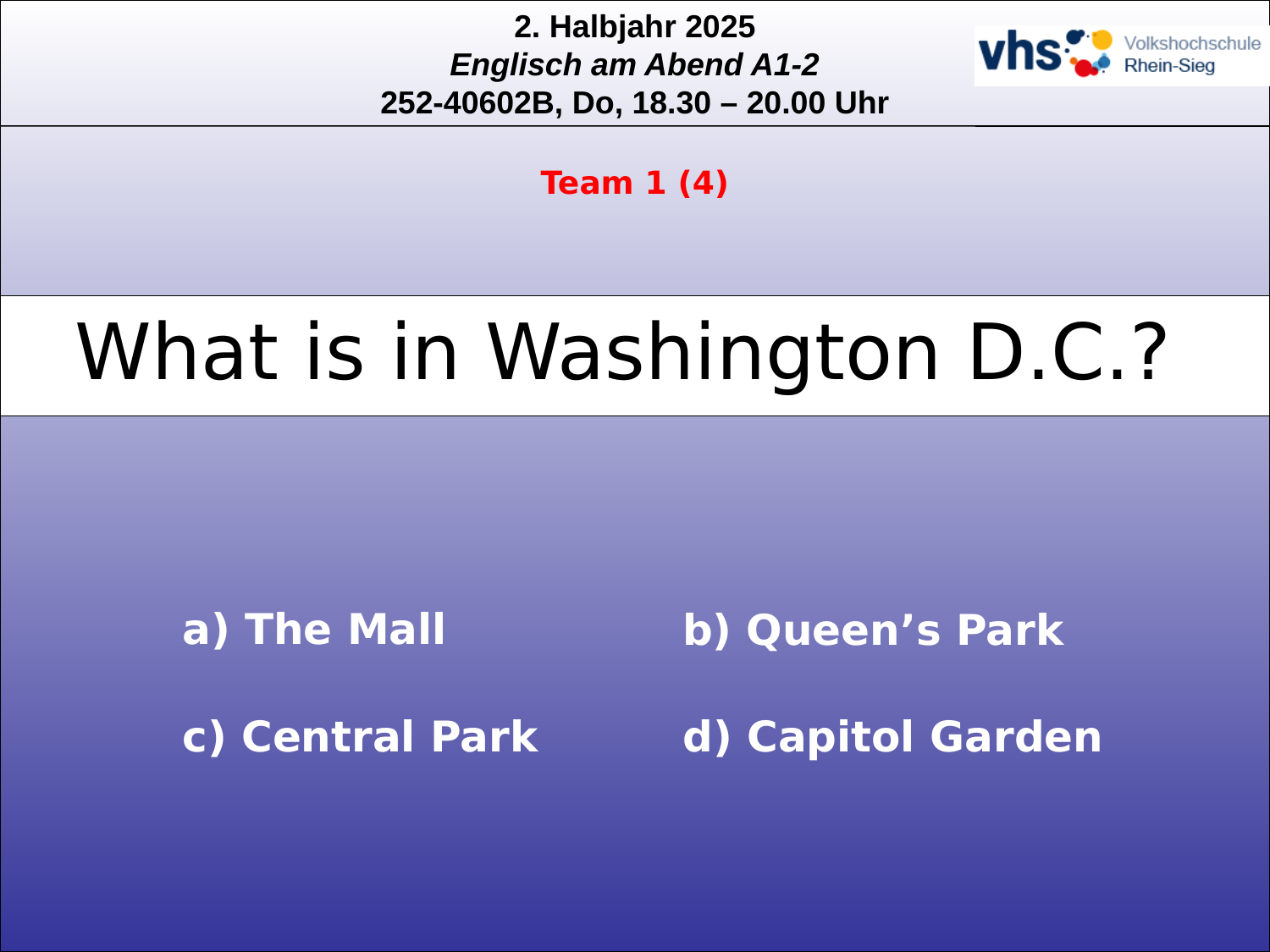

Team 1 (4)
What is in Washington D.C.?
 The Mall
b) Queen’s Park
c) Central Park
d) Capitol Garden